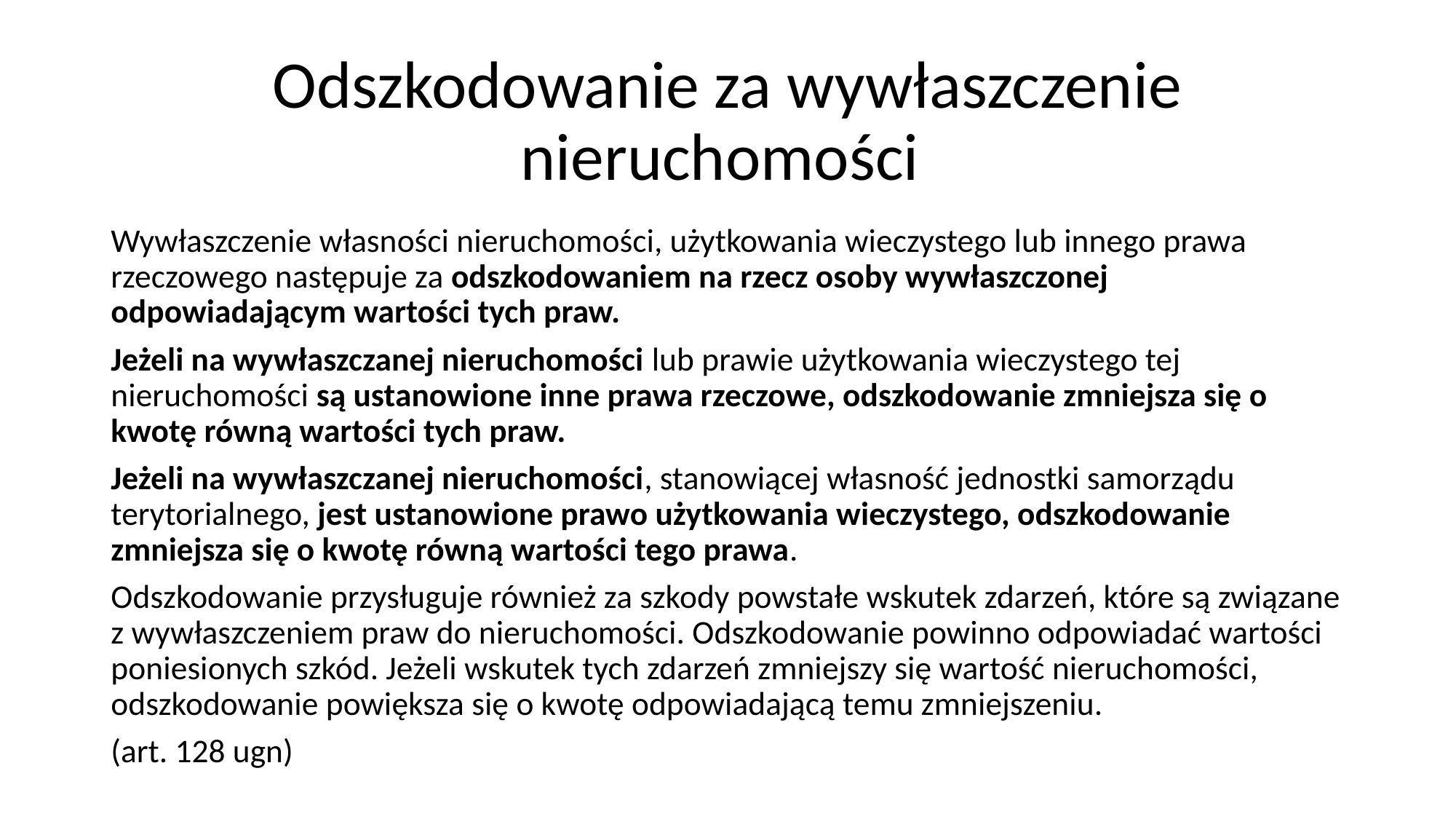

# Odszkodowanie za wywłaszczenie nieruchomości
Wywłaszczenie własności nieruchomości, użytkowania wieczystego lub innego prawa rzeczowego następuje za odszkodowaniem na rzecz osoby wywłaszczonej odpowiadającym wartości tych praw.
Jeżeli na wywłaszczanej nieruchomości lub prawie użytkowania wieczystego tej nieruchomości są ustanowione inne prawa rzeczowe, odszkodowanie zmniejsza się o kwotę równą wartości tych praw.
Jeżeli na wywłaszczanej nieruchomości, stanowiącej własność jednostki samorządu terytorialnego, jest ustanowione prawo użytkowania wieczystego, odszkodowanie zmniejsza się o kwotę równą wartości tego prawa.
Odszkodowanie przysługuje również za szkody powstałe wskutek zdarzeń, które są związane z wywłaszczeniem praw do nieruchomości. Odszkodowanie powinno odpowiadać wartości poniesionych szkód. Jeżeli wskutek tych zdarzeń zmniejszy się wartość nieruchomości, odszkodowanie powiększa się o kwotę odpowiadającą temu zmniejszeniu.
(art. 128 ugn)